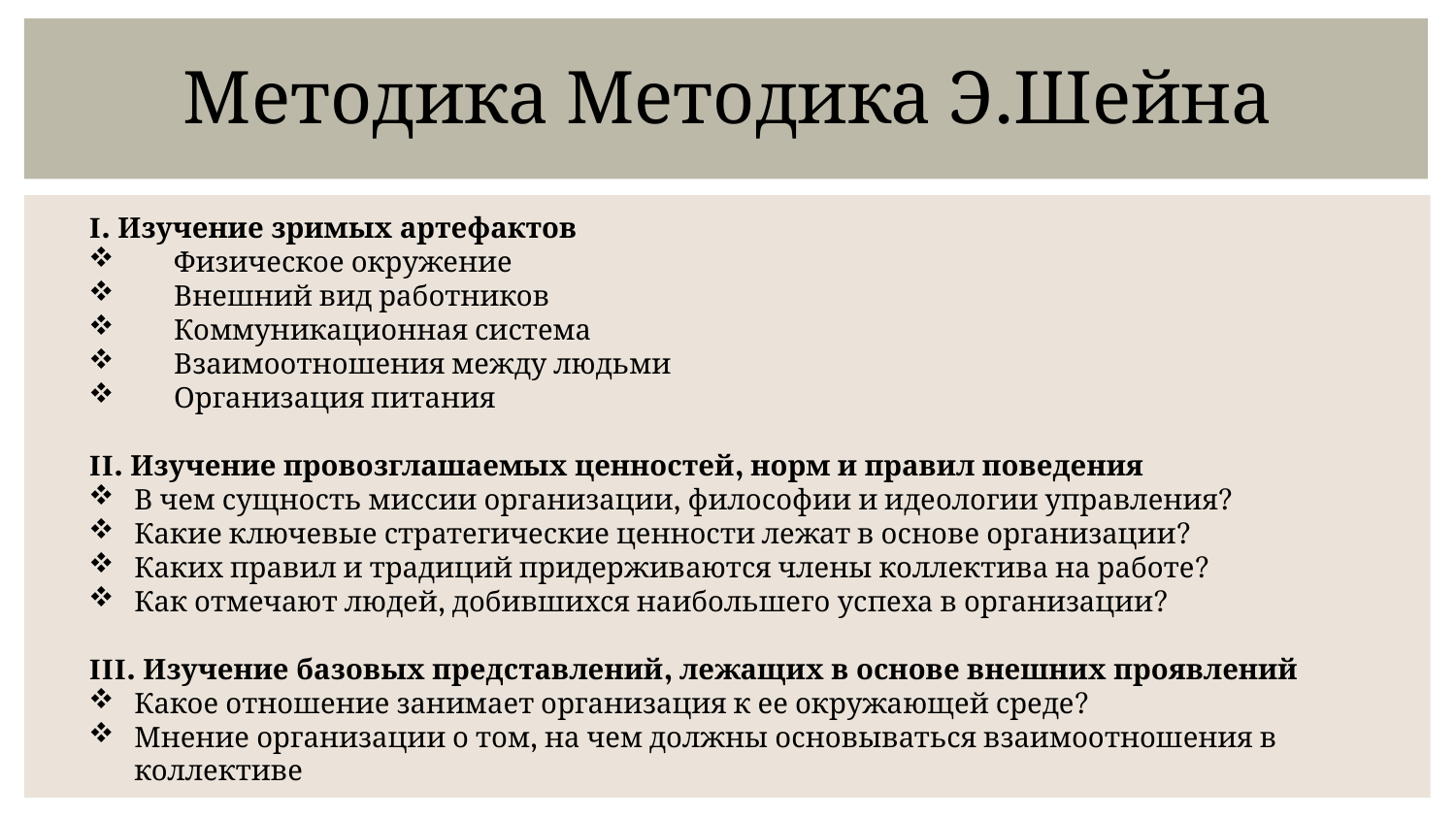

Методика Методика Э.Шейна
I. Изучение зримых артефактов
Физическое окружение
Внешний вид работников
Коммуникационная система
Взаимоотношения между людьми
Организация питания

II. Изучение провозглашаемых ценностей, норм и правил поведения
В чем сущность миссии организации, философии и идеологии управления?
Какие ключевые стратегические ценности лежат в основе организации?
Каких правил и традиций придерживаются члены коллектива на работе?
Как отмечают людей, добившихся наибольшего успеха в организации?

III. Изучение базовых представлений, лежащих в основе внешних проявлений
Какое отношение занимает организация к ее окружающей среде?
Мнение организации о том, на чем должны основываться взаимоотношения в коллективе